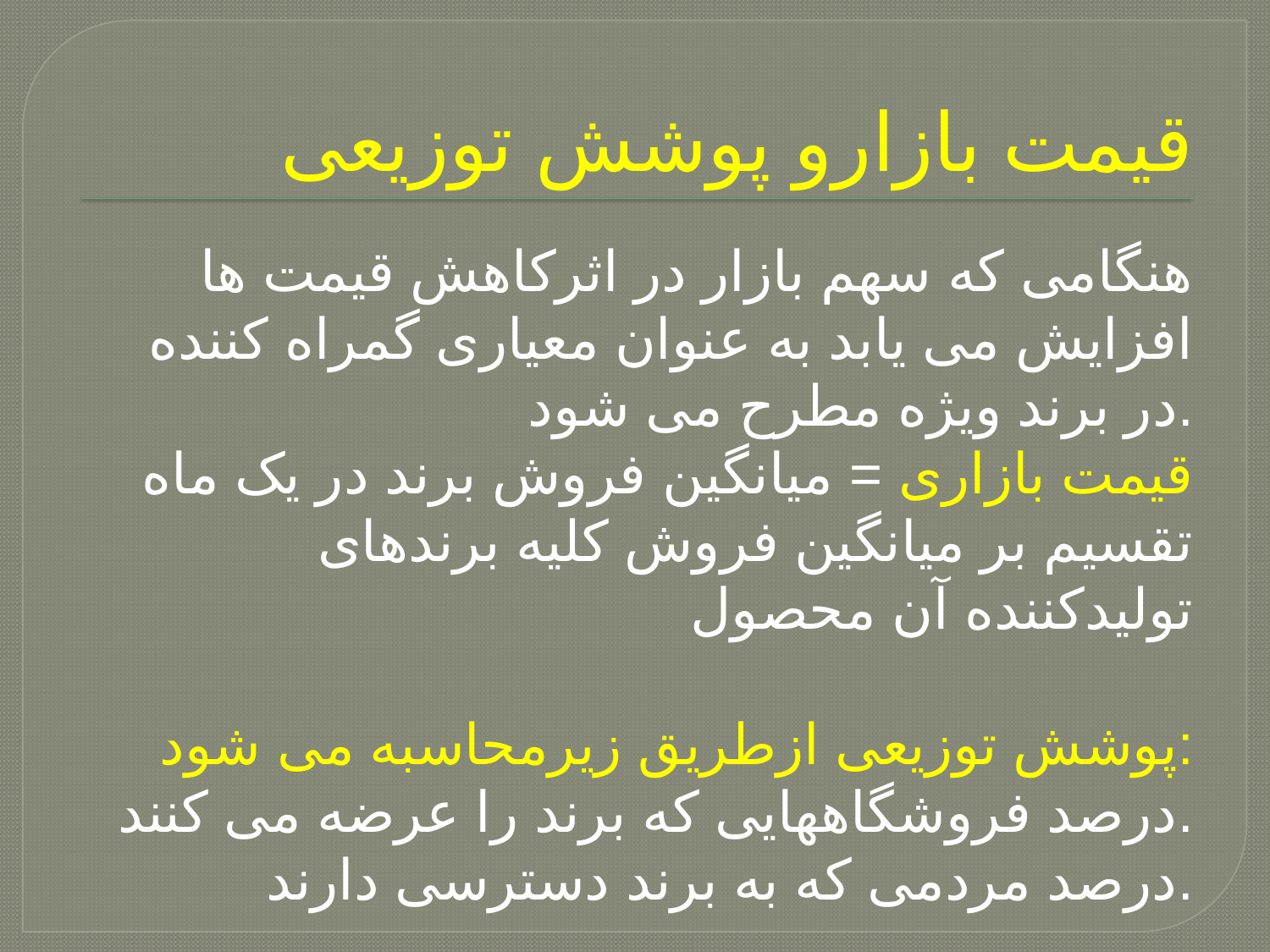

# قیمت بازارو پوشش توزیعی
هنگامی که سهم بازار در اثرکاهش قیمت ها افزایش می یابد به عنوان معیاری گمراه کننده در برند ویژه مطرح می شود.
قیمت بازاری = میانگین فروش برند در یک ماه تقسیم بر میانگین فروش کلیه برندهای تولیدکننده آن محصول

پوشش توزیعی ازطریق زیرمحاسبه می شود:
درصد فروشگاههایی که برند را عرضه می کنند.
درصد مردمی که به برند دسترسی دارند.